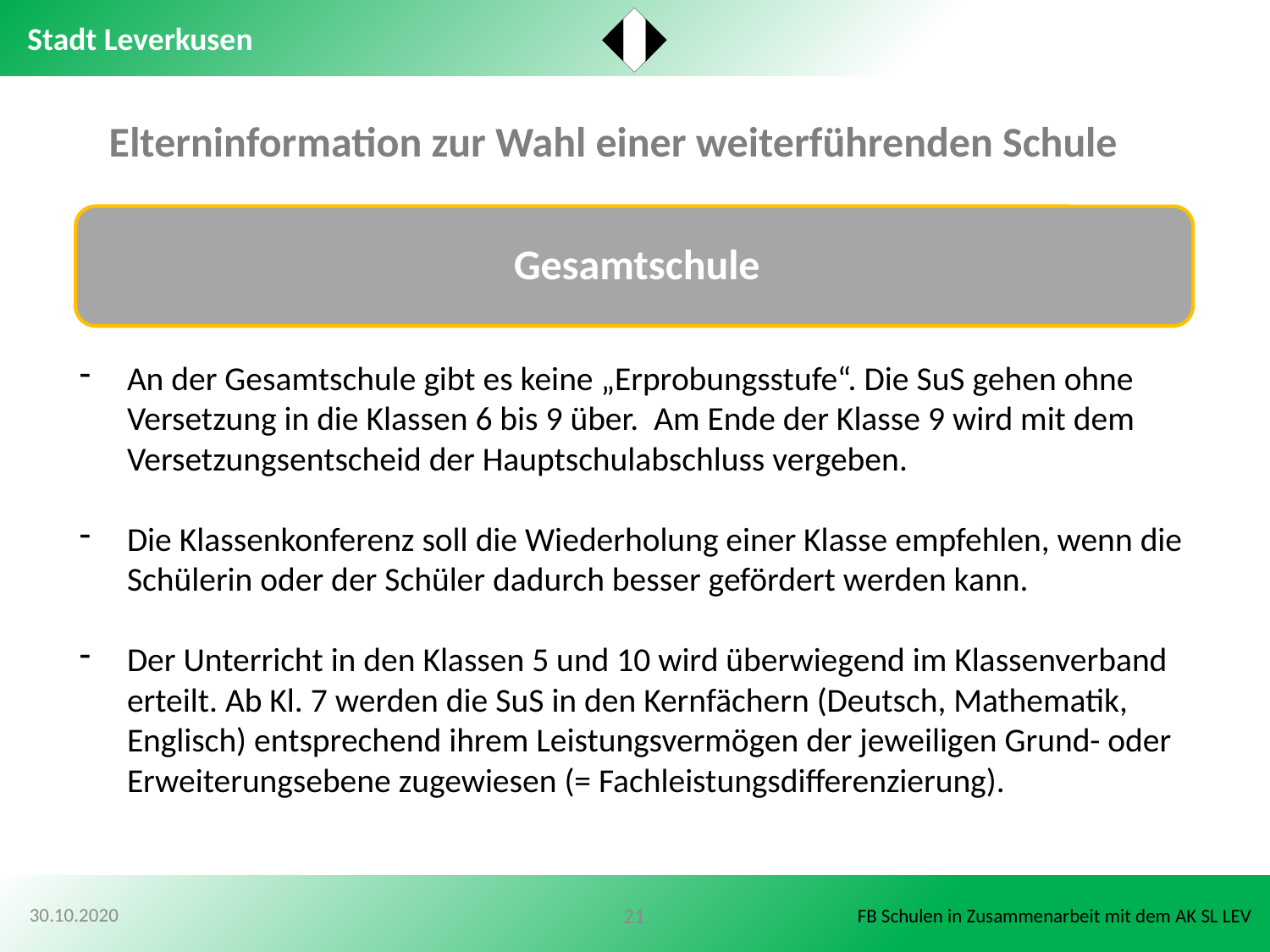

Elterninformation zur Wahl einer weiterführenden Schule

Gesamtschule
An der Gesamtschule gibt es keine „Erprobungsstufe“. Die SuS gehen ohne Versetzung in die Klassen 6 bis 9 über.  Am Ende der Klasse 9 wird mit dem Versetzungsentscheid der Hauptschulabschluss vergeben.

Die Klassenkonferenz soll die Wiederholung einer Klasse empfehlen, wenn die Schülerin oder der Schüler dadurch besser gefördert werden kann.

Der Unterricht in den Klassen 5 und 10 wird überwiegend im Klassenverband
erteilt. Ab Kl. 7 werden die SuS in den Kernfächern (Deutsch, Mathematik, Englisch) entsprechend ihrem Leistungsvermögen der jeweiligen Grund- oder Erweiterungsebene zugewiesen (= Fachleistungsdifferenzierung).
30.10.2020
21